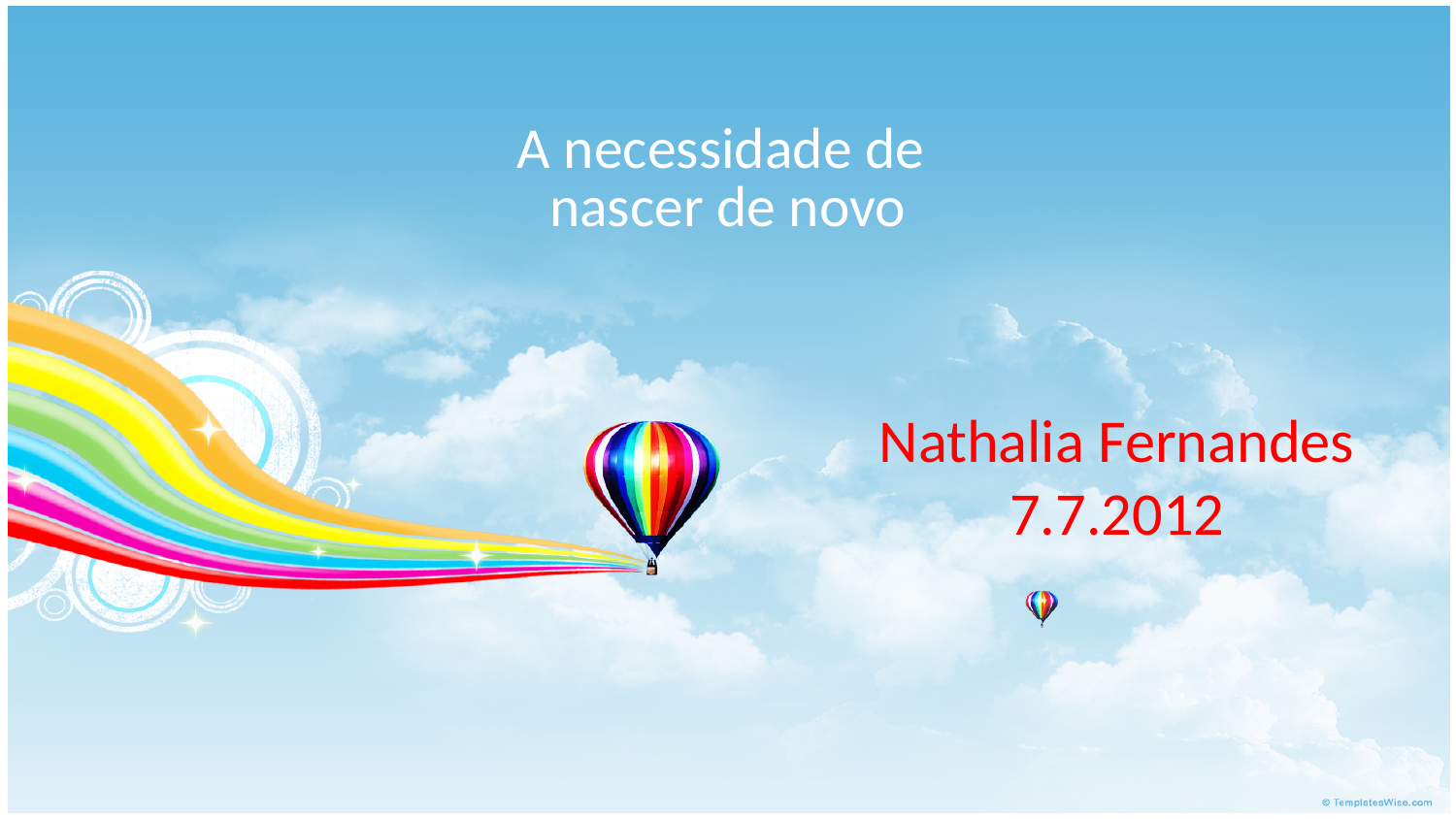

# A necessidade de nascer de novo
Nathalia Fernandes
7.7.2012